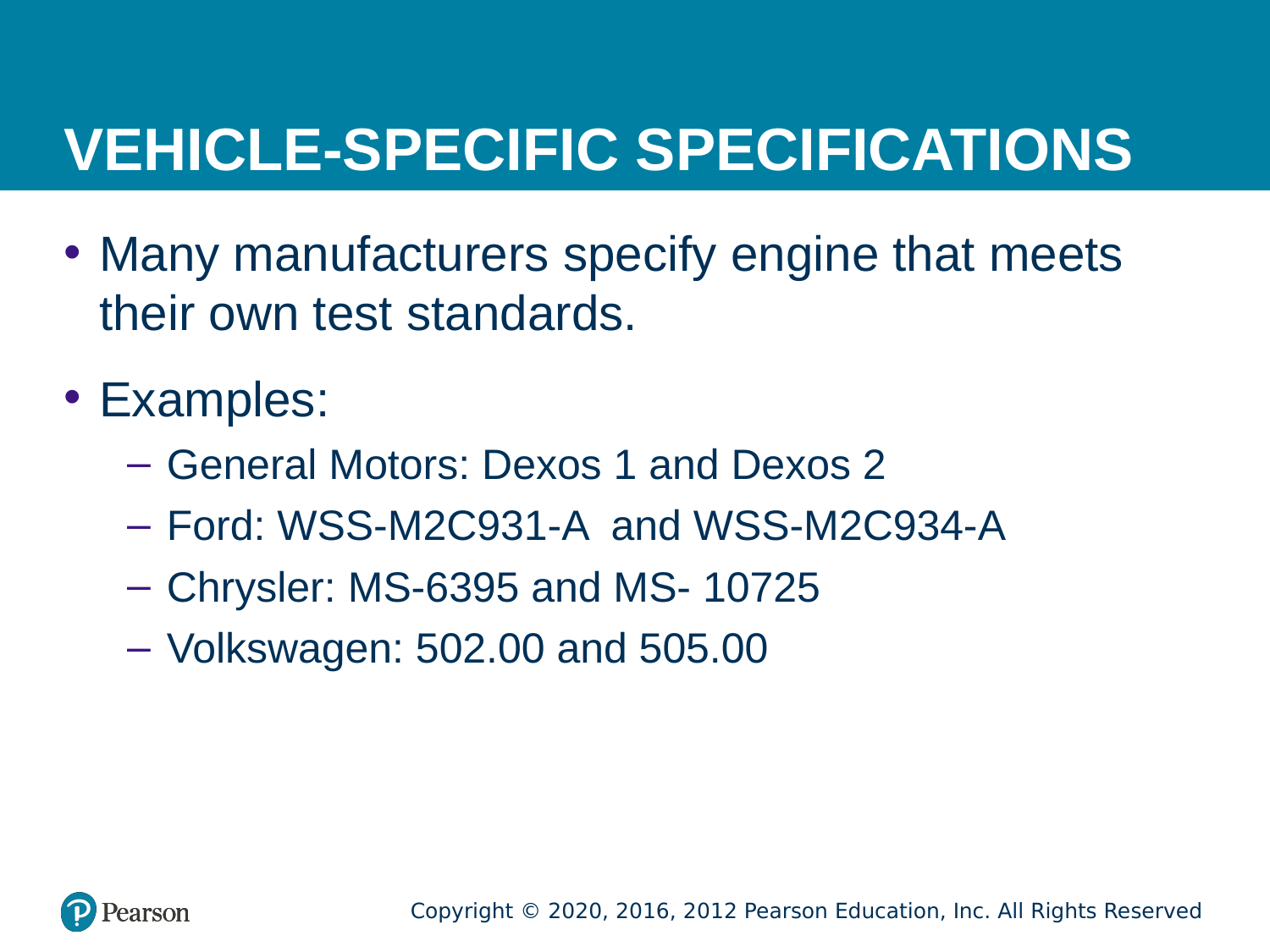

# VEHICLE-SPECIFIC SPECIFICATIONS
Many manufacturers specify engine that meets their own test standards.
Examples:
General Motors: Dexos 1 and Dexos 2
Ford: WSS-M2C931-A  and WSS-M2C934-A
Chrysler: MS-6395 and MS- 10725
Volkswagen: 502.00 and 505.00